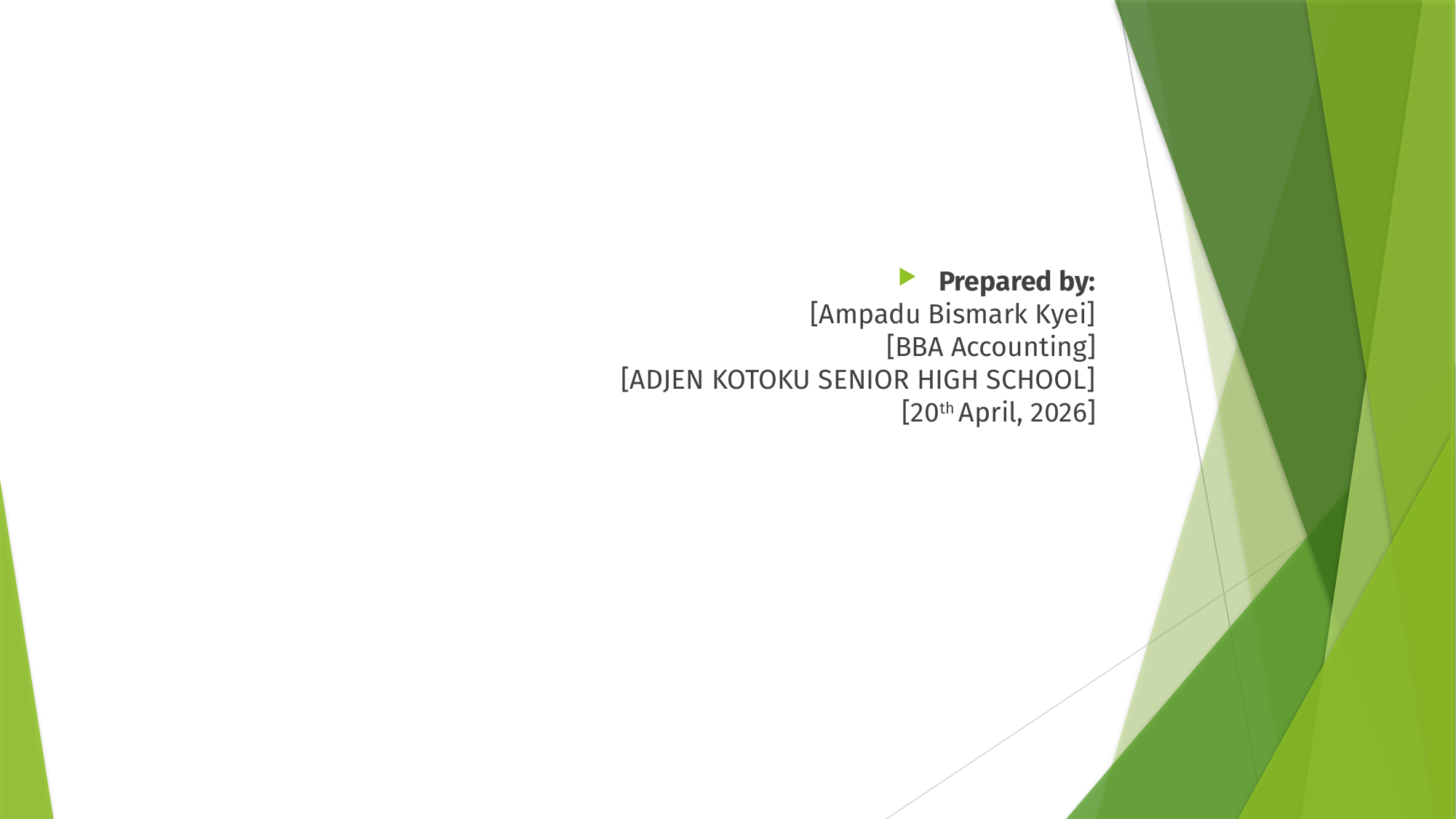

#
Prepared by:
[Ampadu Bismark Kyei]
[BBA Accounting]
[ADJEN KOTOKU SENIOR HIGH SCHOOL]
[20th April, 2026]